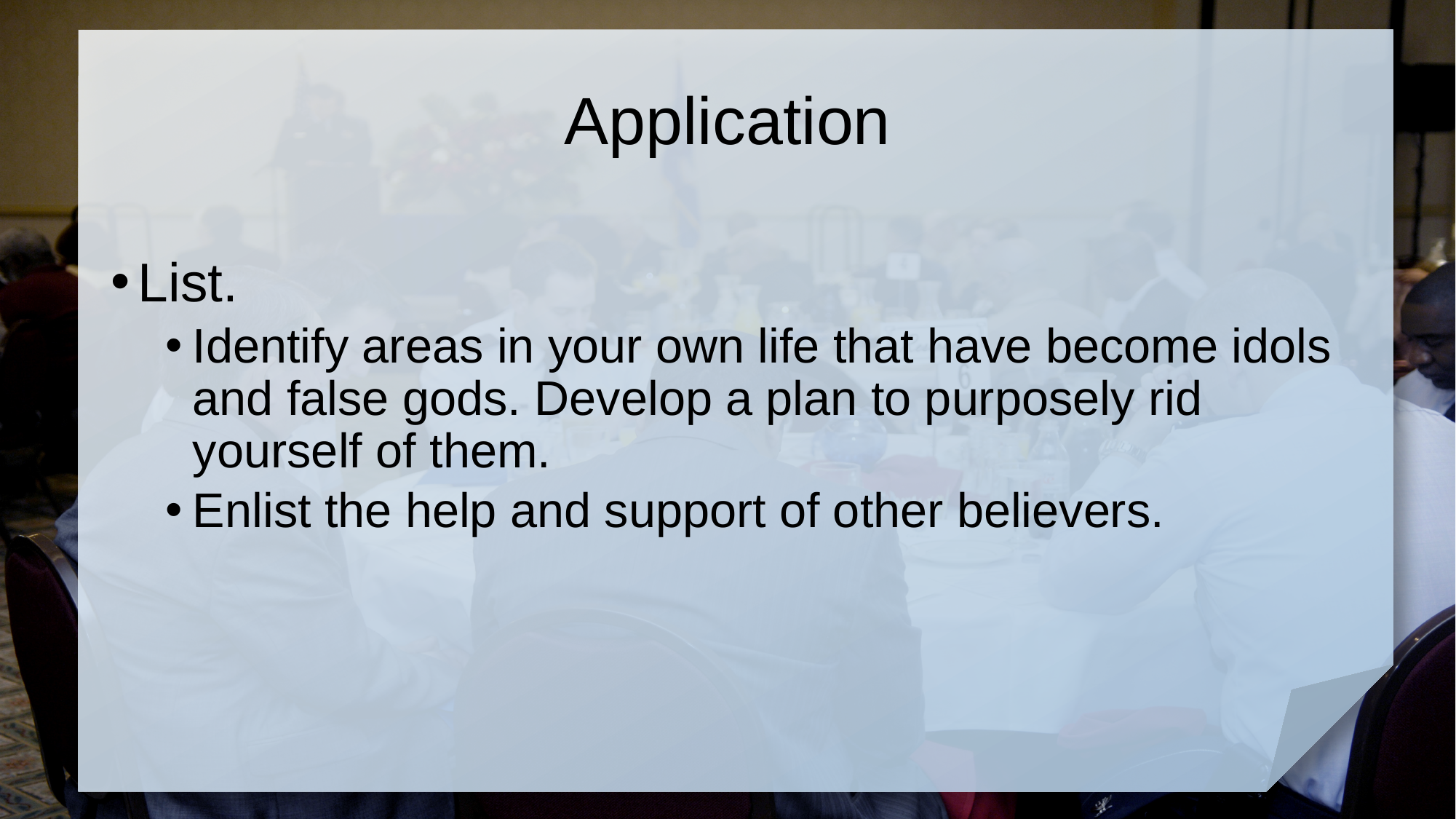

# Application
List.
Identify areas in your own life that have become idols and false gods. Develop a plan to purposely rid yourself of them.
Enlist the help and support of other believers.